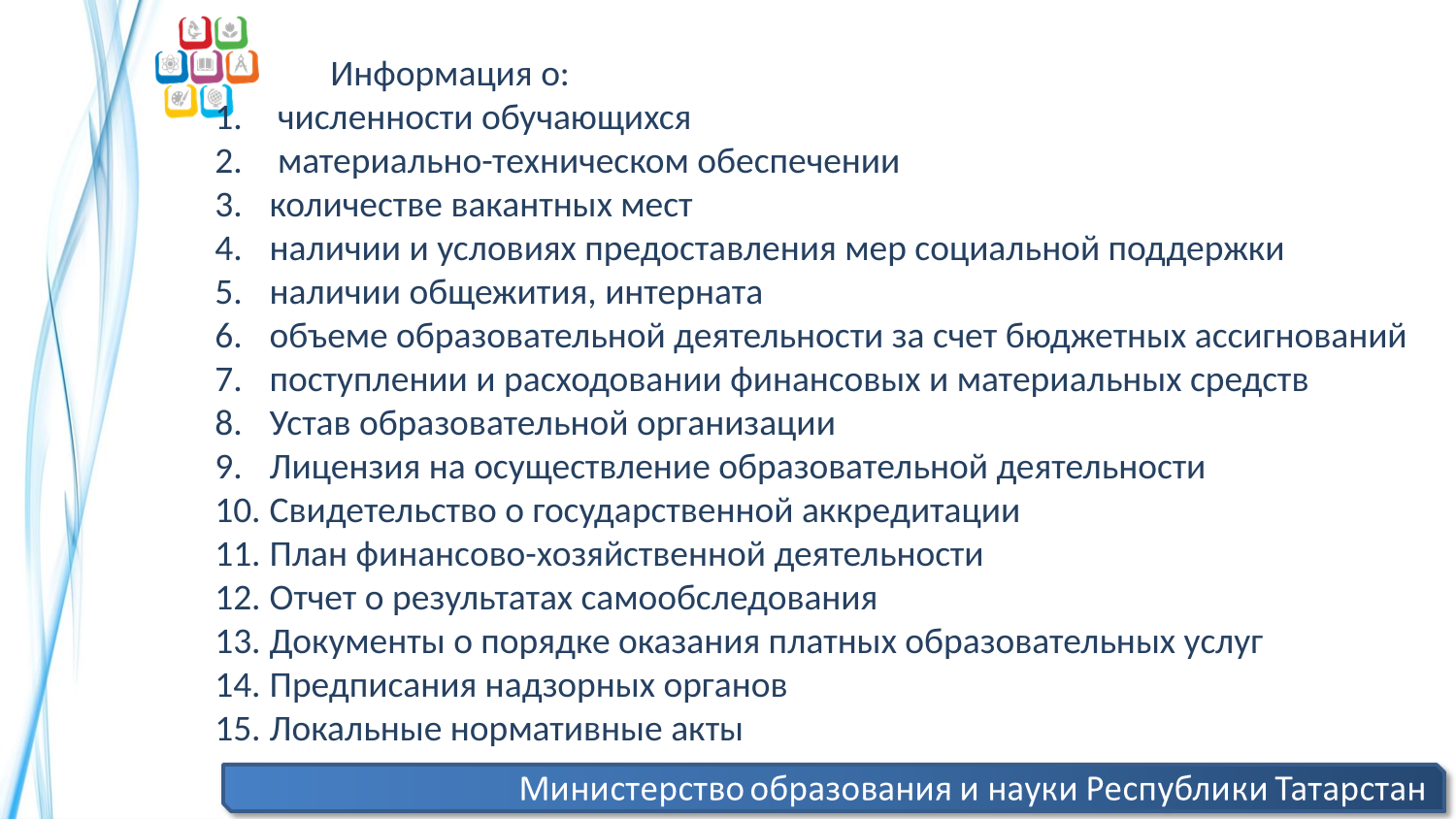

Информация о:
 численности обучающихся
 материально-техническом обеспечении
количестве вакантных мест
наличии и условиях предоставления мер социальной поддержки
наличии общежития, интерната
объеме образовательной деятельности за счет бюджетных ассигнований
поступлении и расходовании финансовых и материальных средств
Устав образовательной организации
Лицензия на осуществление образовательной деятельности
Свидетельство о государственной аккредитации
План финансово-хозяйственной деятельности
Отчет о результатах самообследования
Документы о порядке оказания платных образовательных услуг
Предписания надзорных органов
Локальные нормативные акты